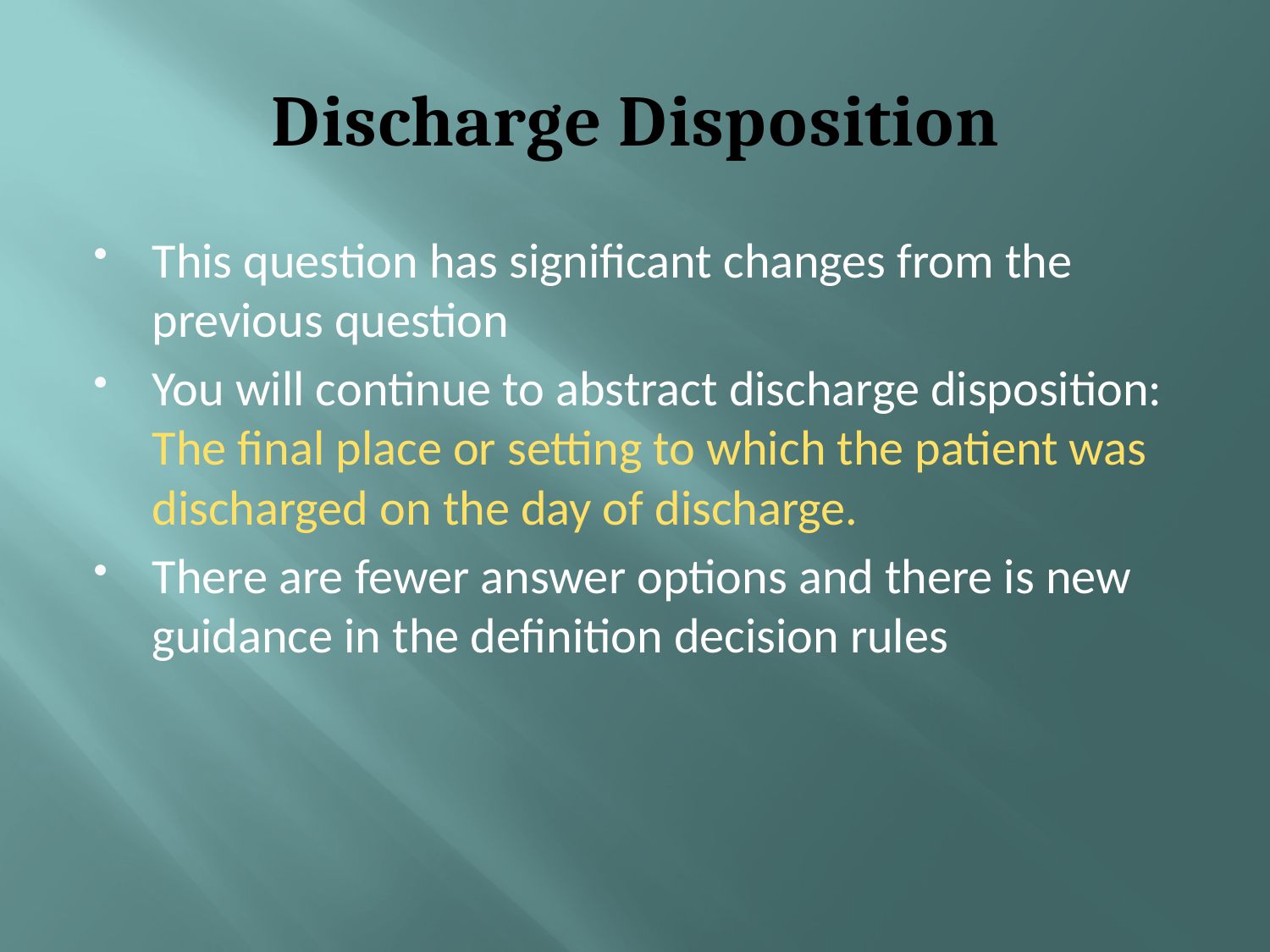

# Discharge Disposition
This question has significant changes from the previous question
You will continue to abstract discharge disposition: The final place or setting to which the patient was discharged on the day of discharge.
There are fewer answer options and there is new guidance in the definition decision rules